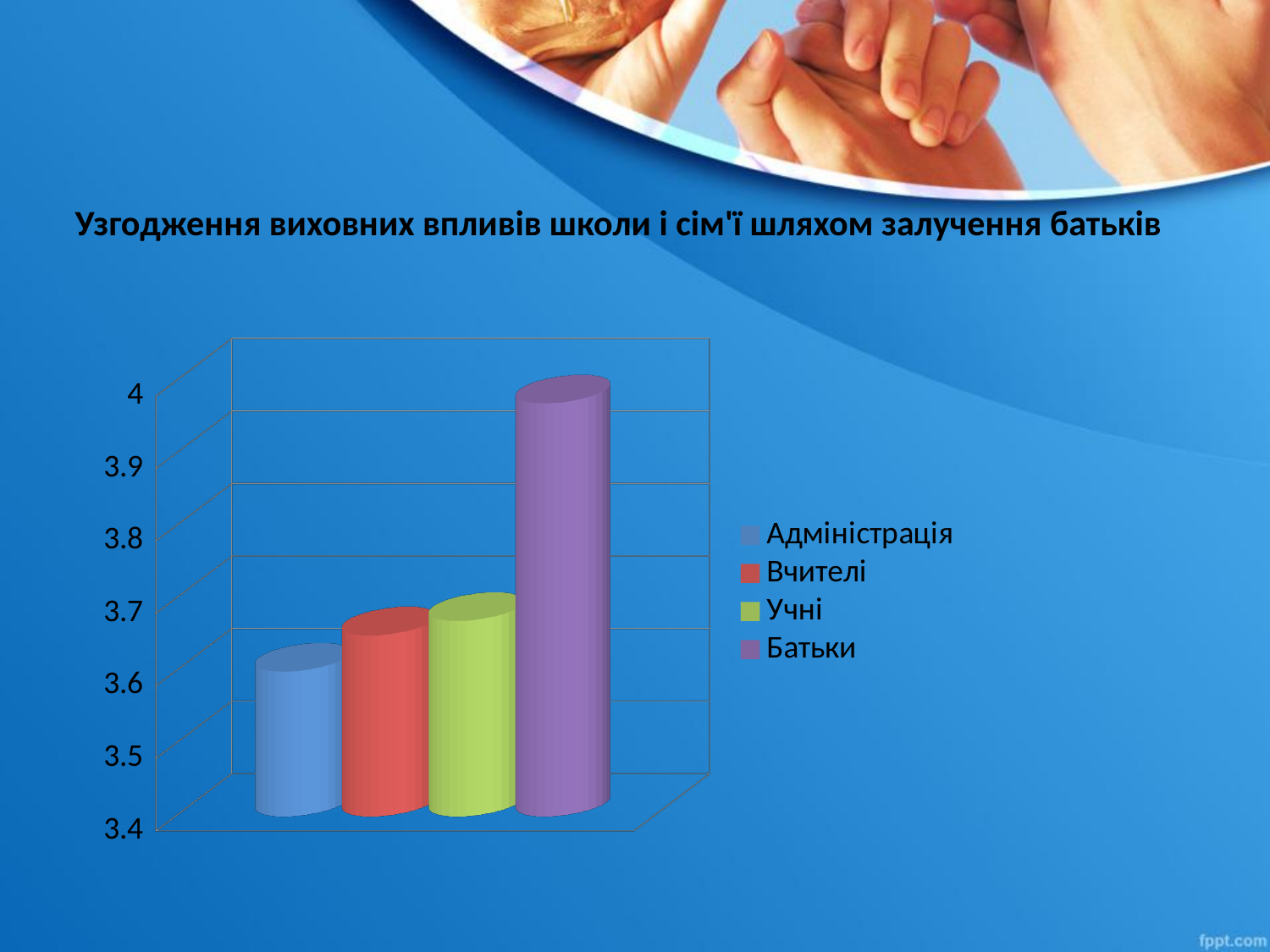

# Узгодження виховних впливів школи і сім'ї шляхом залучення батьків

[unsupported chart]